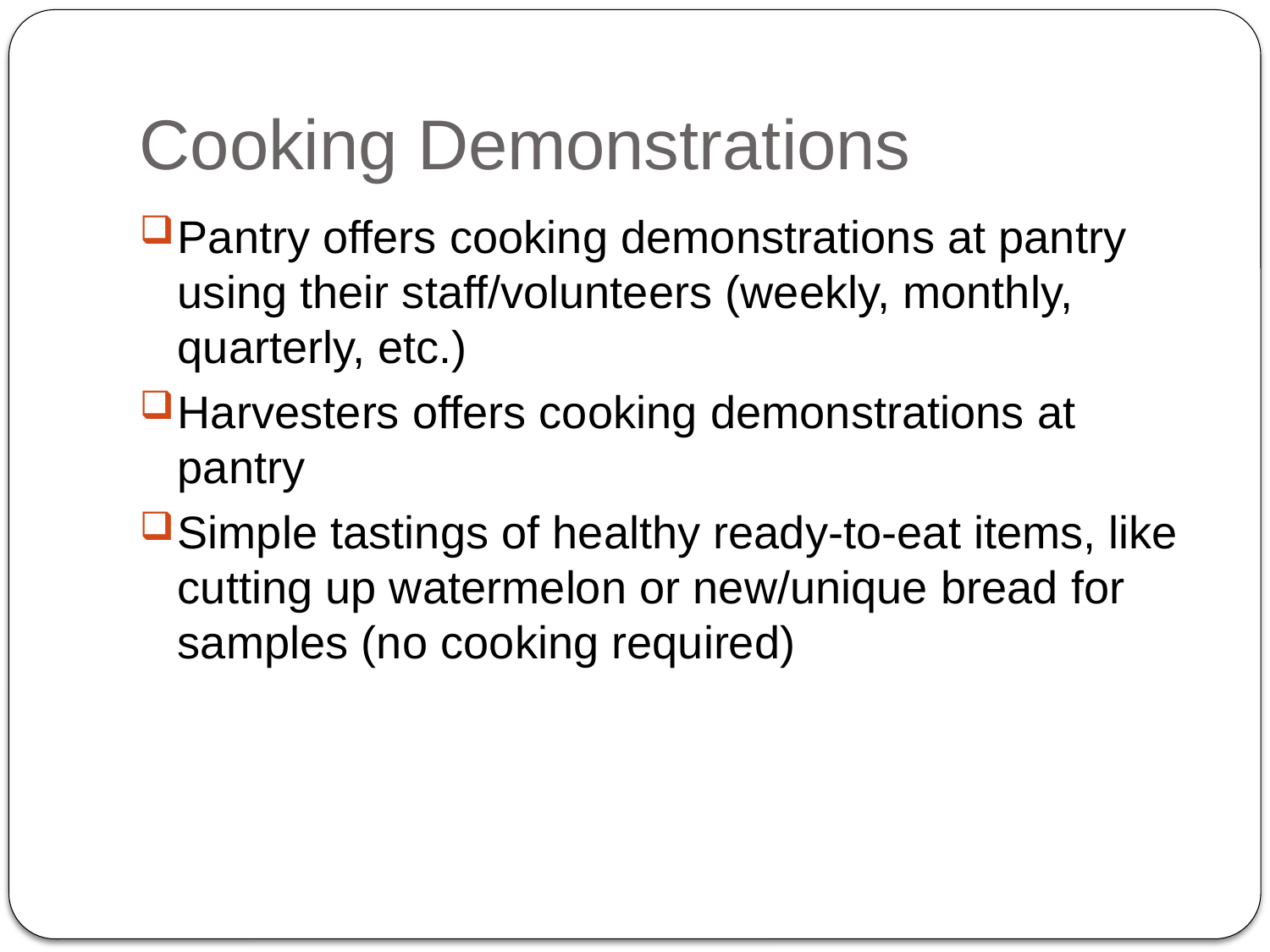

# Cooking Demonstrations
Pantry offers cooking demonstrations at pantry using their staff/volunteers (weekly, monthly, quarterly, etc.)
Harvesters offers cooking demonstrations at pantry
Simple tastings of healthy ready-to-eat items, like cutting up watermelon or new/unique bread for samples (no cooking required)